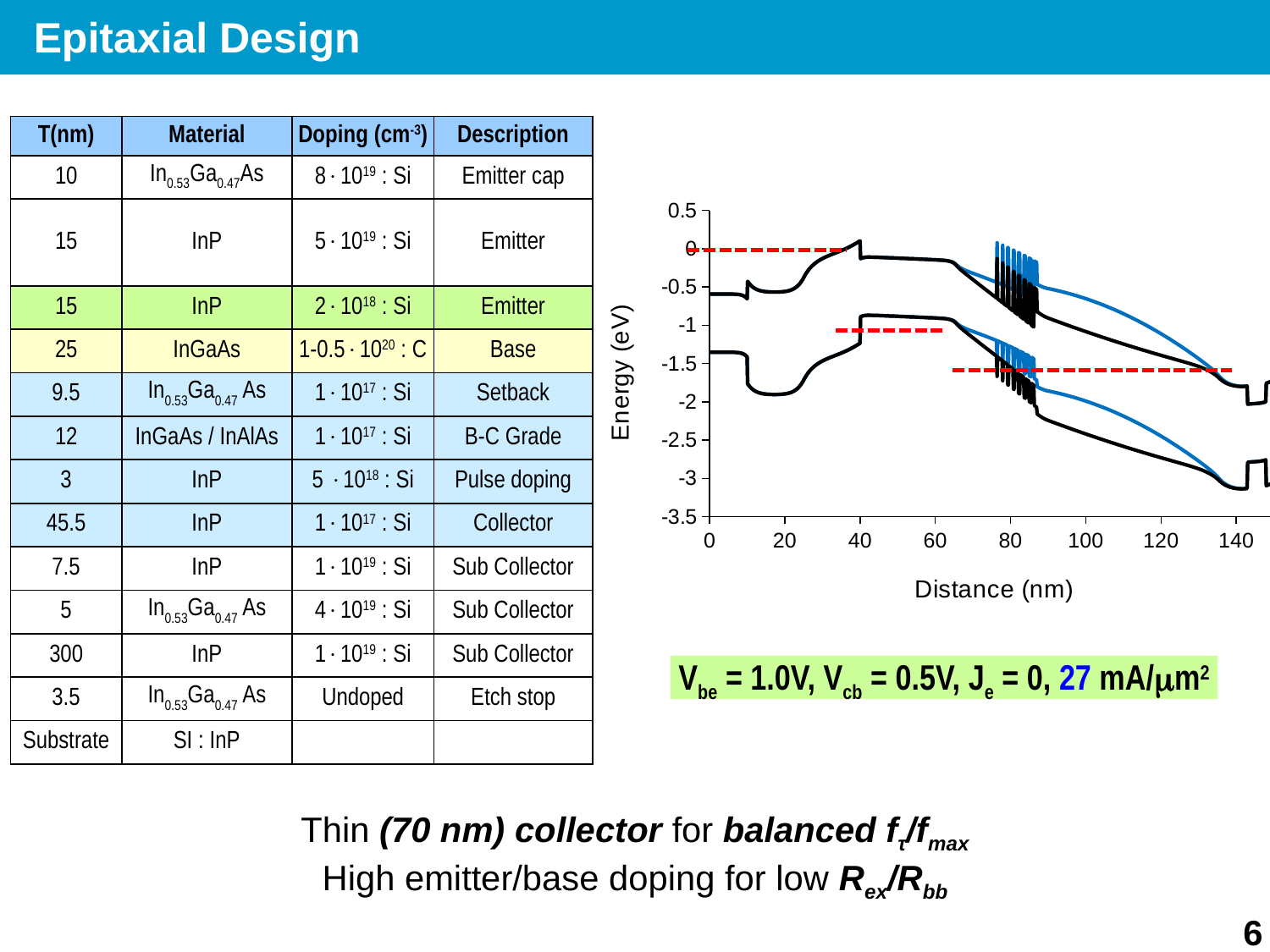

Epitaxial Design
| T(nm) | Material | Doping (cm-3) | Description |
| --- | --- | --- | --- |
| 10 | In0.53Ga0.47As | 8⋅1019 : Si | Emitter cap |
| 15 | InP | 5⋅1019 : Si | Emitter |
| 15 | InP | 2⋅1018 : Si | Emitter |
| 25 | InGaAs | 1-0.5⋅1020 : C | Base |
| 9.5 | In0.53Ga0.47 As | 1⋅1017 : Si | Setback |
| 12 | InGaAs / InAlAs | 1⋅1017 : Si | B-C Grade |
| 3 | InP | 5 ⋅1018 : Si | Pulse doping |
| 45.5 | InP | 1⋅1017 : Si | Collector |
| 7.5 | InP | 1⋅1019 : Si | Sub Collector |
| 5 | In0.53Ga0.47 As | 4⋅1019 : Si | Sub Collector |
| 300 | InP | 1⋅1019 : Si | Sub Collector |
| 3.5 | In0.53Ga0.47 As | Undoped | Etch stop |
| Substrate | SI : InP |  |  |

### Chart

| Category |  |  |  |  |  |
|---|---|---|---|---|---|
 Vbe = 1.0V, Vcb = 0.5V, Je = 0, 27 mA/μm2
Thin (70 nm) collector for balanced fτ/fmax
High emitter/base doping for low Rex/Rbb
6